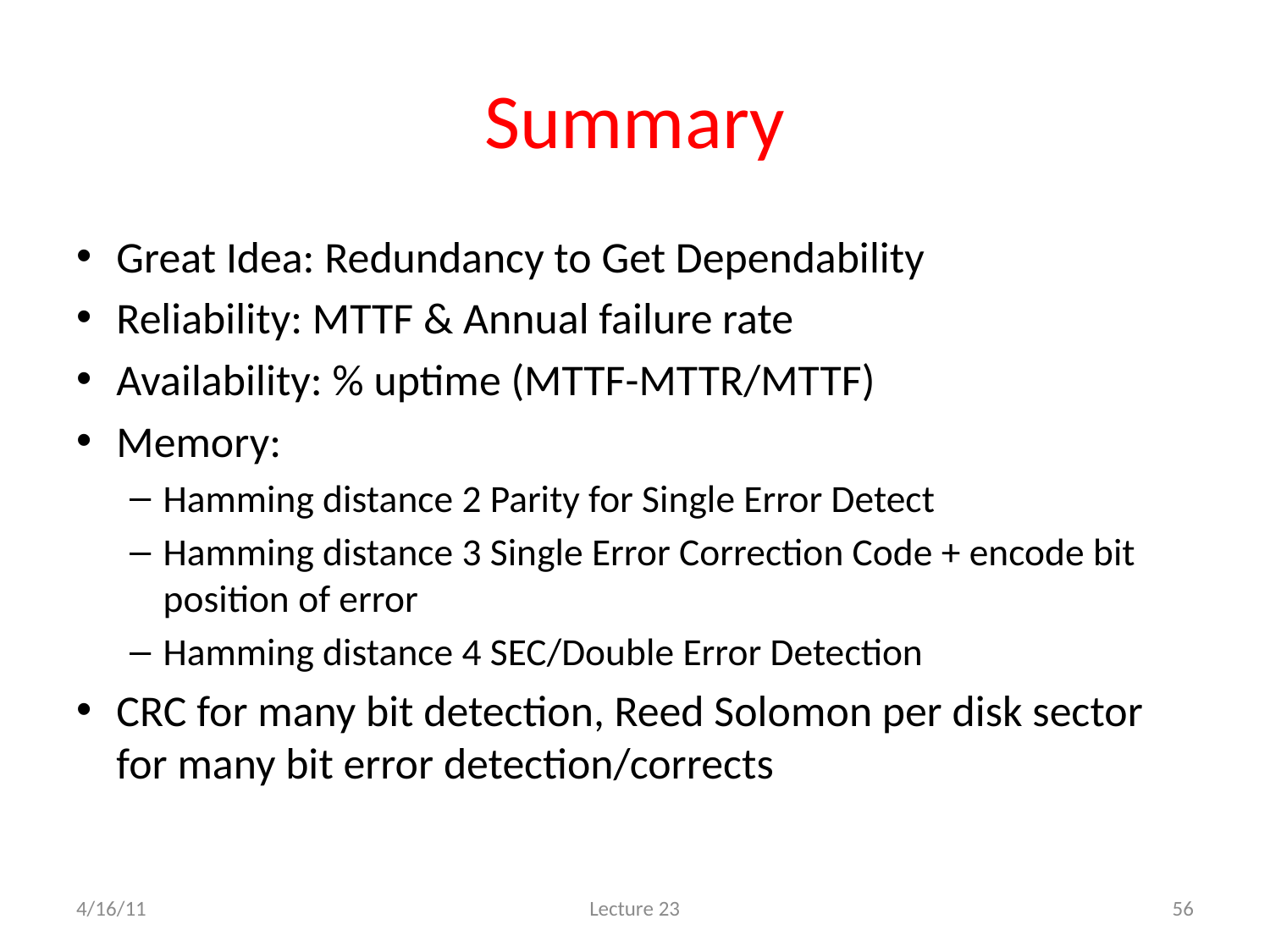

# Summary
Great Idea: Redundancy to Get Dependability
Reliability: MTTF & Annual failure rate
Availability: % uptime (MTTF-MTTR/MTTF)
Memory:
Hamming distance 2 Parity for Single Error Detect
Hamming distance 3 Single Error Correction Code + encode bit position of error
Hamming distance 4 SEC/Double Error Detection
CRC for many bit detection, Reed Solomon per disk sector for many bit error detection/corrects
4/16/11
Lecture 23
56